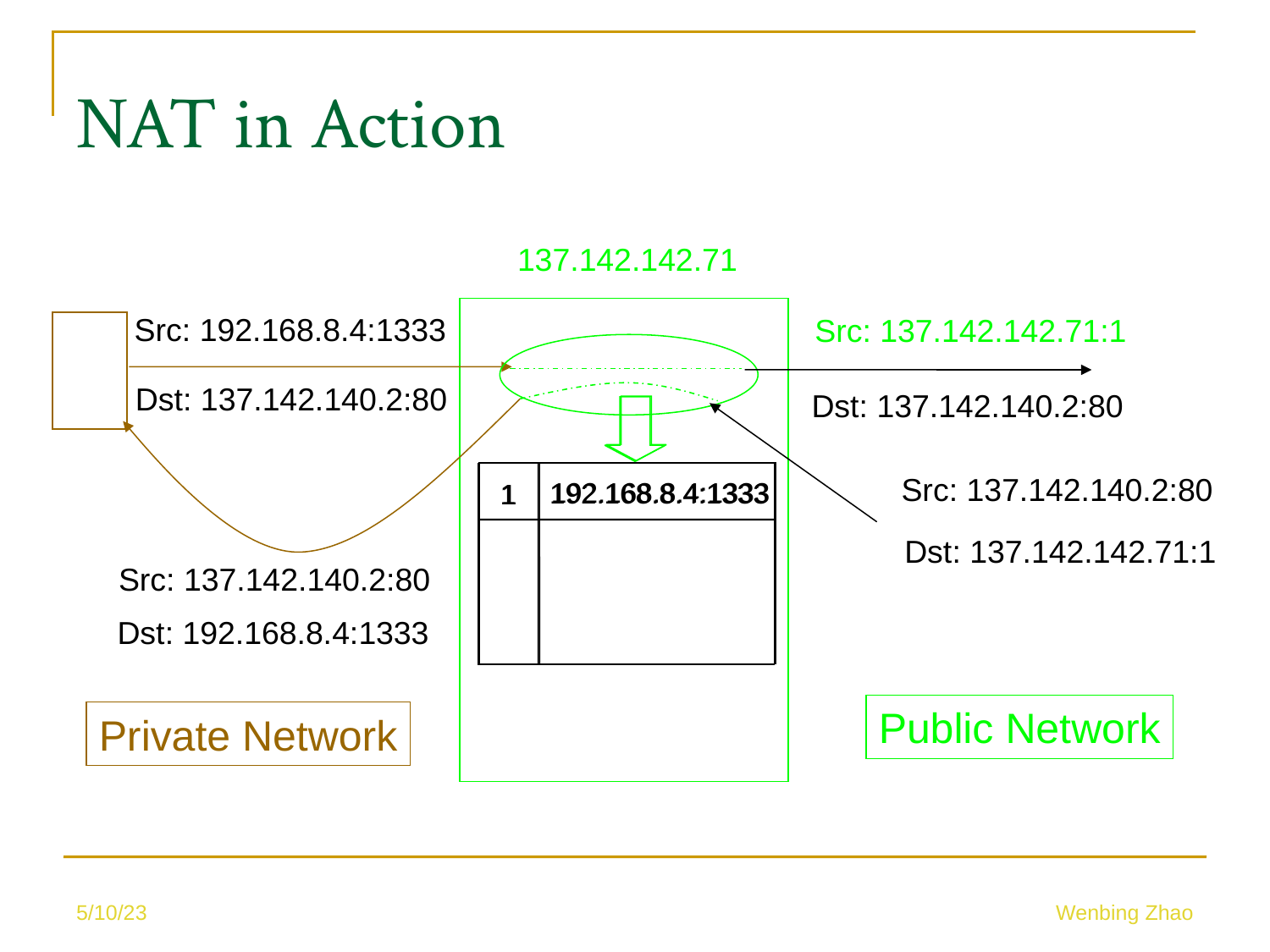

NAT in Action
137.142.142.71

Src: 192.168.8.4:1333

Dst: 137.142.140.2:80
Src: 137.142.142.71:1

Dst: 137.142.140.2:80

192.168.8.4:1333
1

192.168.8.4:1333
1

Src: 137.142.140.2:80
Dst: 192.168.8.4:1333

Src: 137.142.140.2:80
Dst: 137.142.142.71:1
Public Network
Private Network
5/10/23
Wenbing Zhao